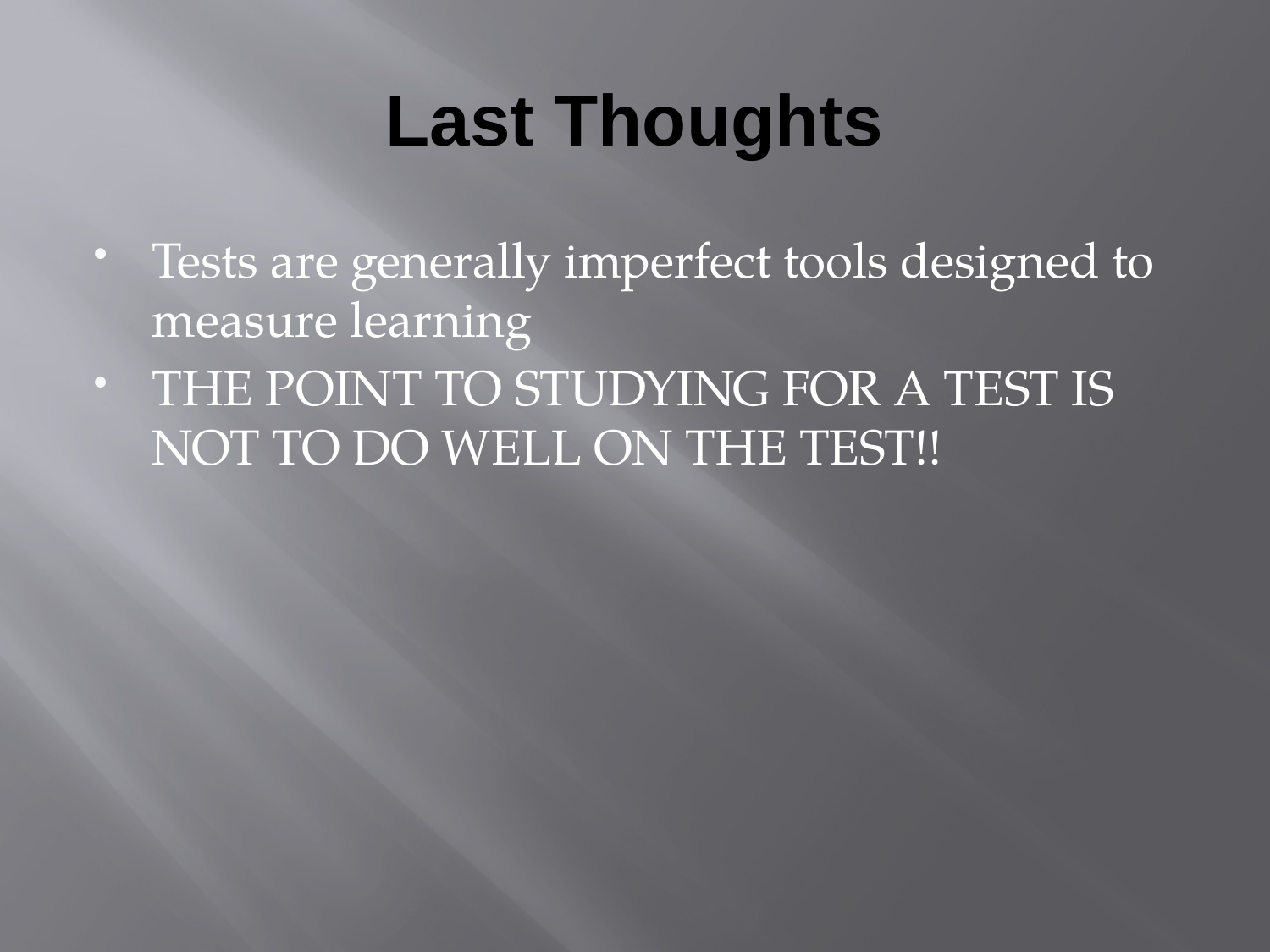

# Last Thoughts
Tests are generally imperfect tools designed to measure learning
THE POINT TO STUDYING FOR A TEST IS NOT TO DO WELL ON THE TEST!!